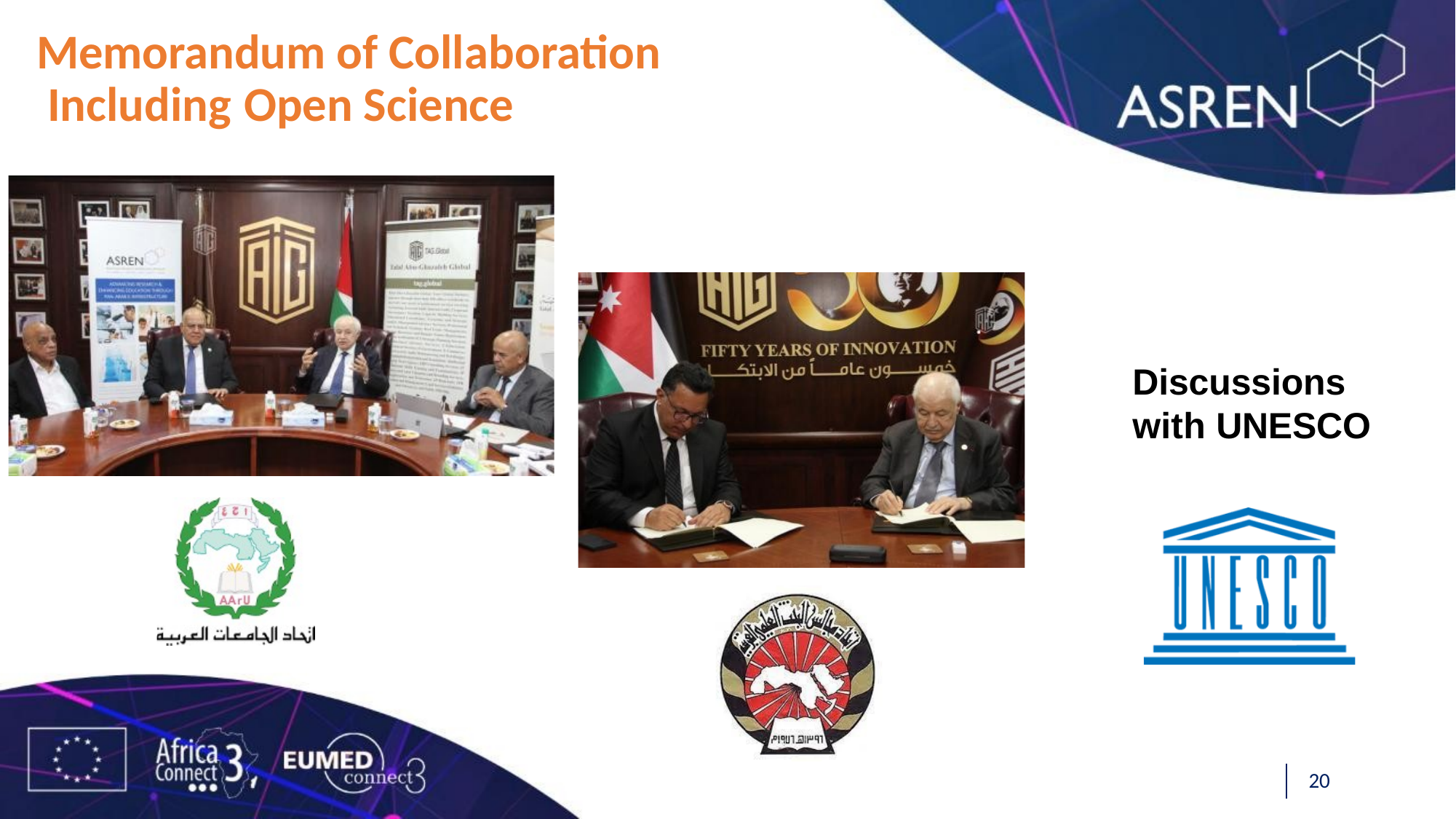

Memorandum of Collaboration  Including	Open Science

Discussions  with UNESCO
20